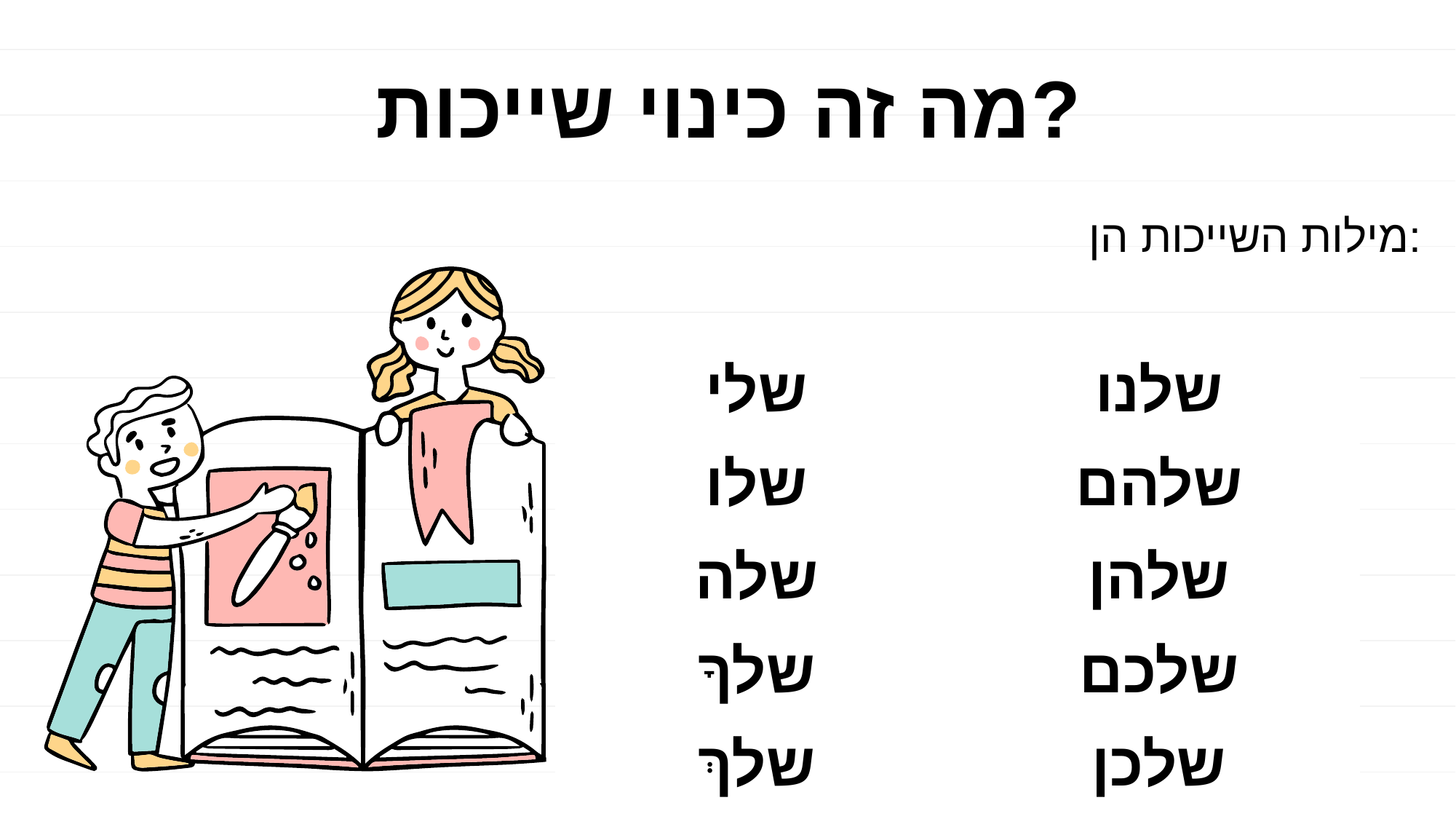

# מה זה כינוי שייכות?
מילות השייכות הן:

| שלי | שלנו |
| --- | --- |
| שלו | שלהם |
| שלה | שלהן |
| שלךָ | שלכם |
| שלךְ | שלכן |